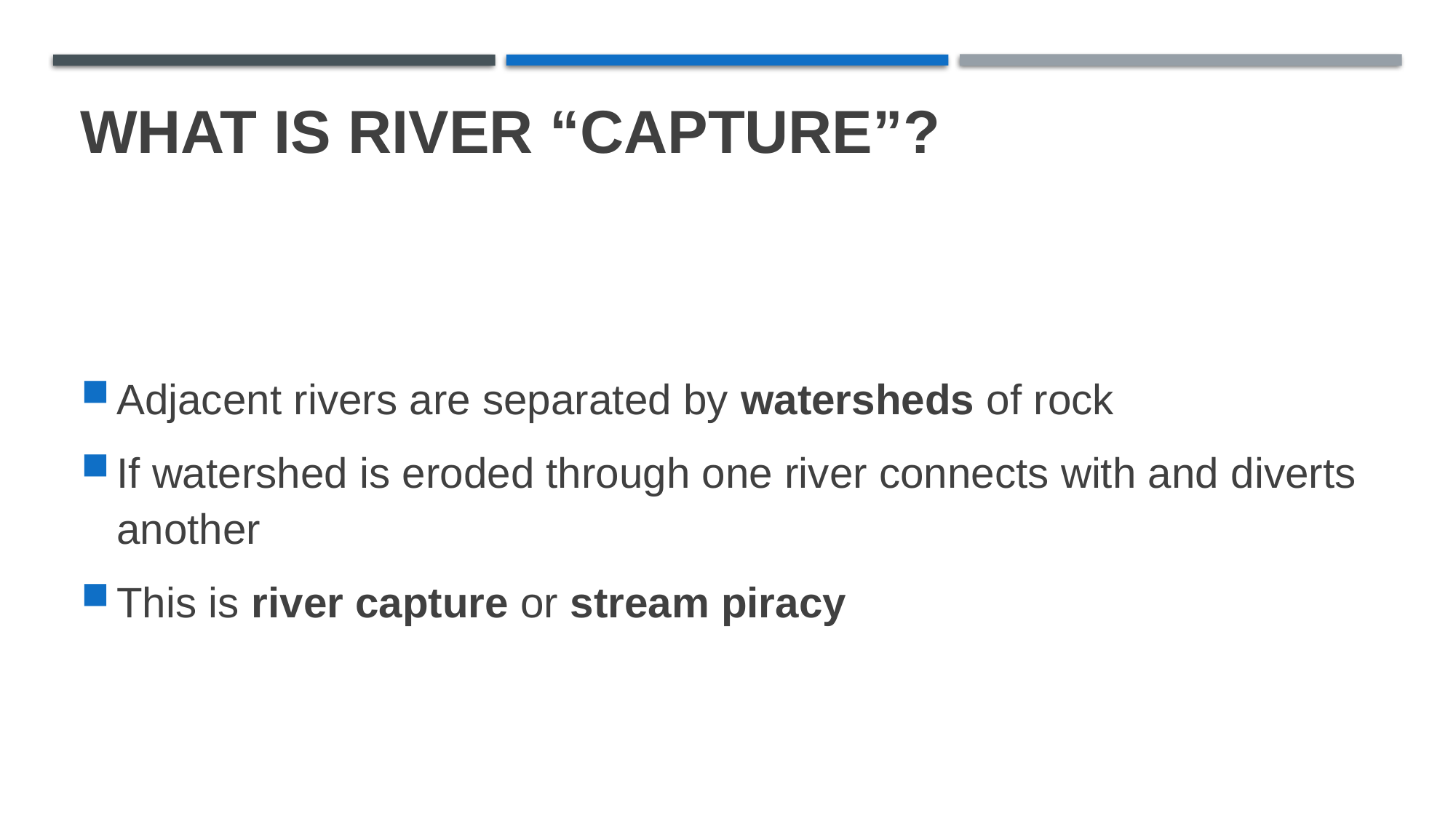

# What is river “capture”?
Adjacent rivers are separated by watersheds of rock
If watershed is eroded through one river connects with and diverts another
This is river capture or stream piracy